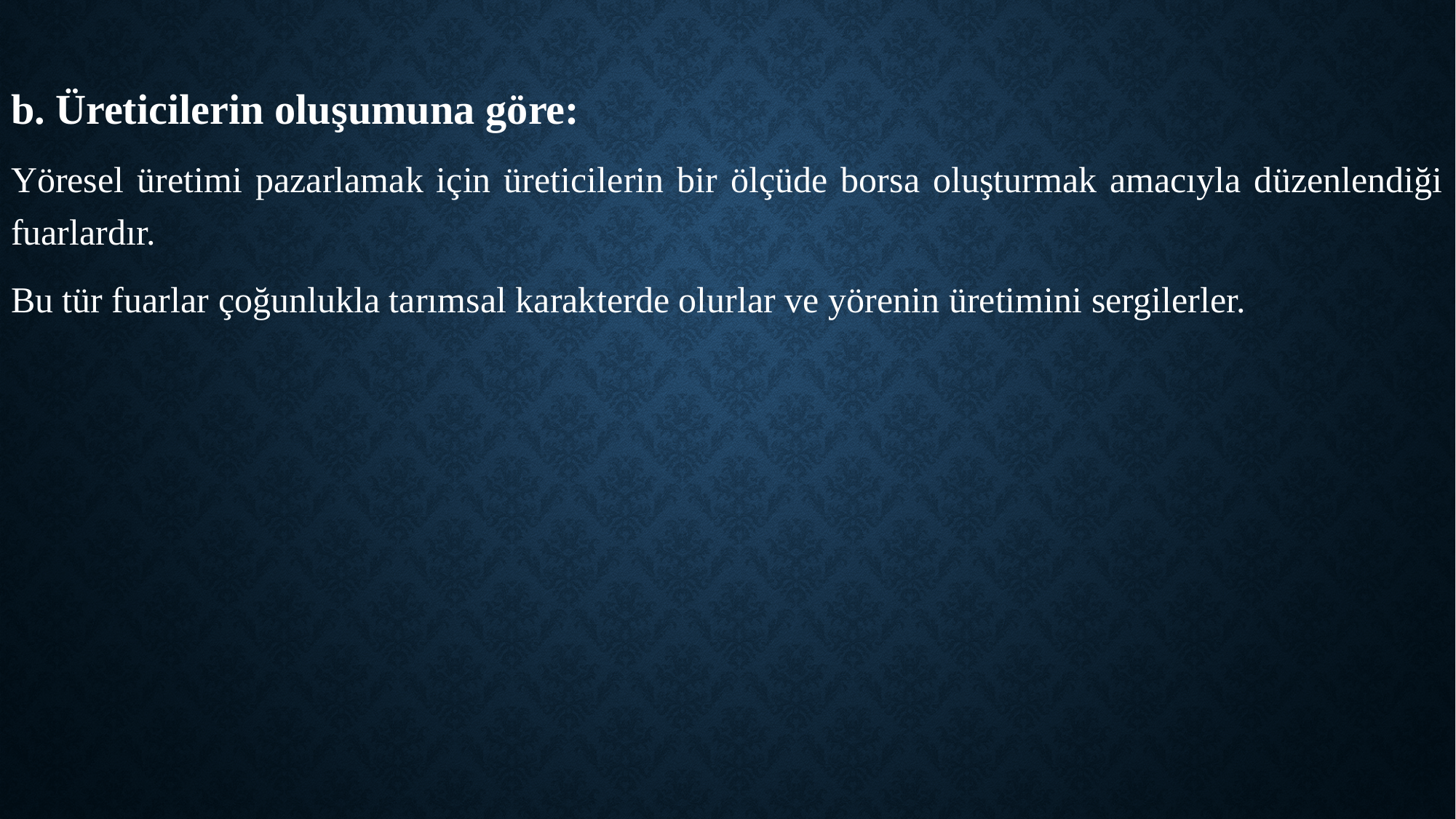

b. Üreticilerin oluşumuna göre:
Yöresel üretimi pazarlamak için üreticilerin bir ölçüde borsa oluşturmak amacıyla düzenlendiği fuarlardır.
Bu tür fuarlar çoğunlukla tarımsal karakterde olurlar ve yörenin üretimini sergilerler.